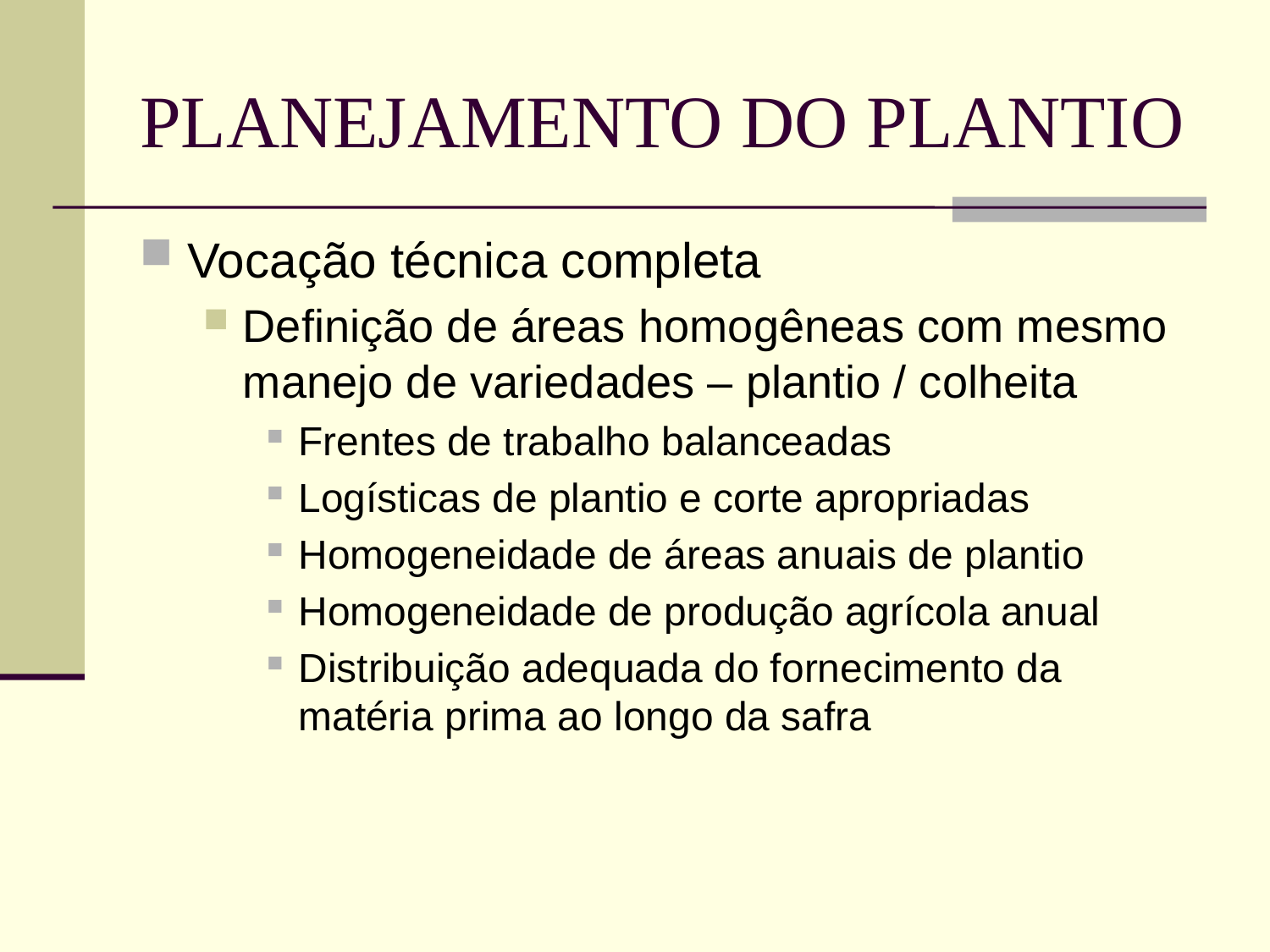

# PLANEJAMENTO DO PLANTIO
Vocação técnica completa
Definição de áreas homogêneas com mesmo manejo de variedades – plantio / colheita
Frentes de trabalho balanceadas
Logísticas de plantio e corte apropriadas
Homogeneidade de áreas anuais de plantio
Homogeneidade de produção agrícola anual
Distribuição adequada do fornecimento da matéria prima ao longo da safra